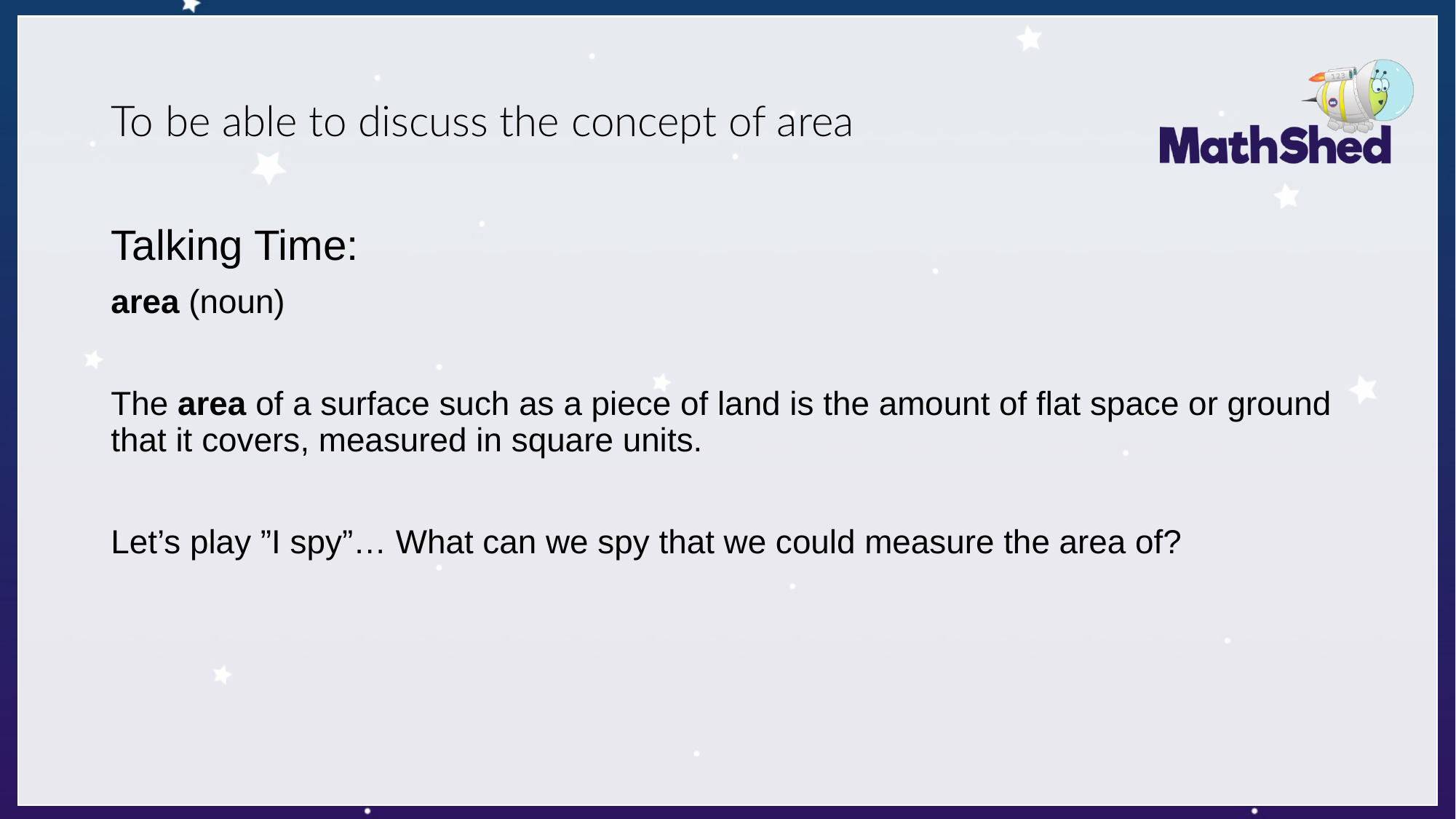

# To be able to discuss the concept of area
Talking Time:
area (noun)

The area of a surface such as a piece of land is the amount of flat space or ground that it covers, measured in square units.

Let’s play ”I spy”… What can we spy that we could measure the area of?